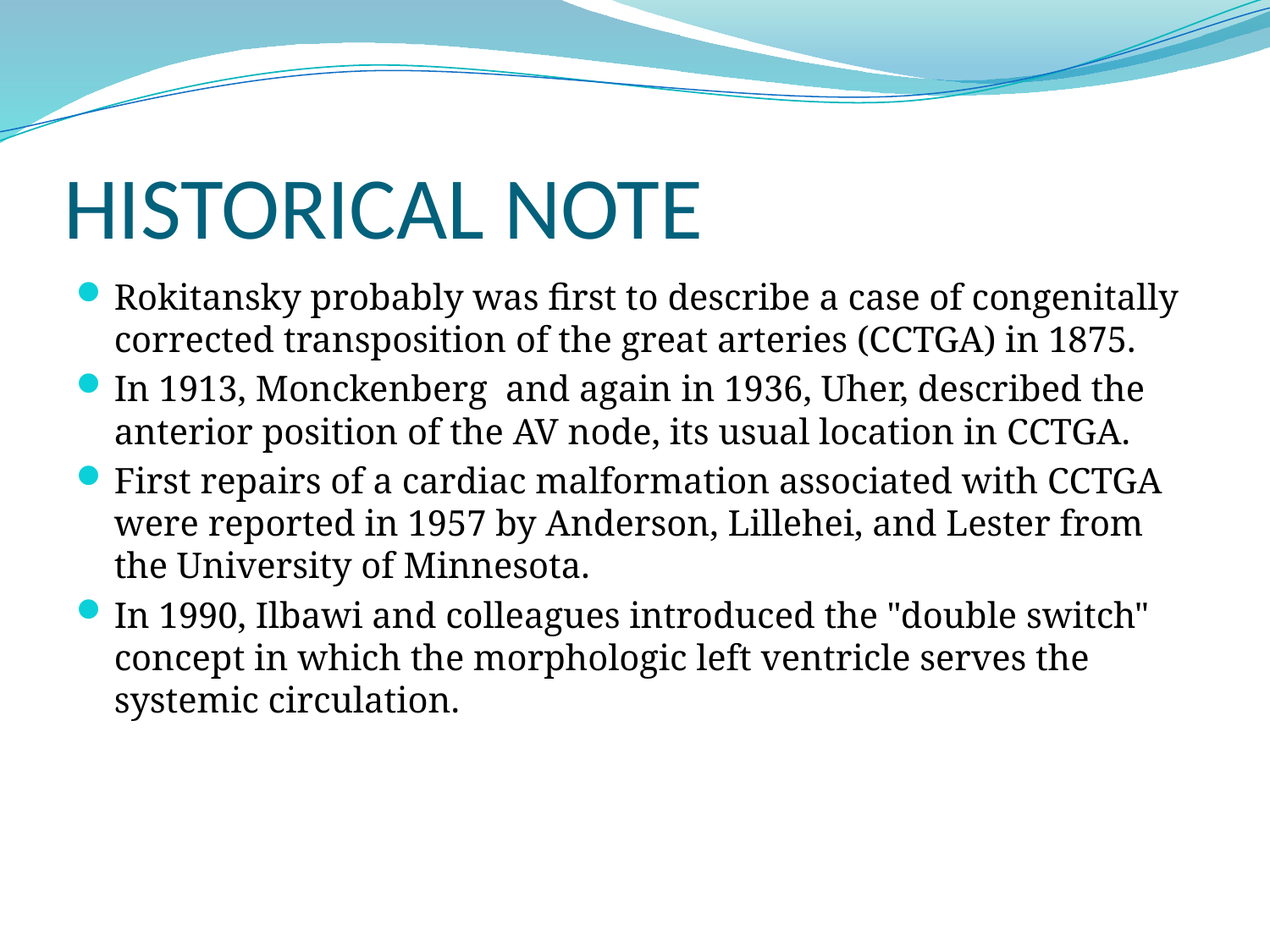

# HISTORICAL NOTE
Rokitansky probably was first to describe a case of congenitally corrected transposition of the great arteries (CCTGA) in 1875.
In 1913, Monckenberg  and again in 1936, Uher, described the anterior position of the AV node, its usual location in CCTGA.
First repairs of a cardiac malformation associated with CCTGA were reported in 1957 by Anderson, Lillehei, and Lester from the University of Minnesota.
In 1990, Ilbawi and colleagues introduced the "double switch" concept in which the morphologic left ventricle serves the systemic circulation.